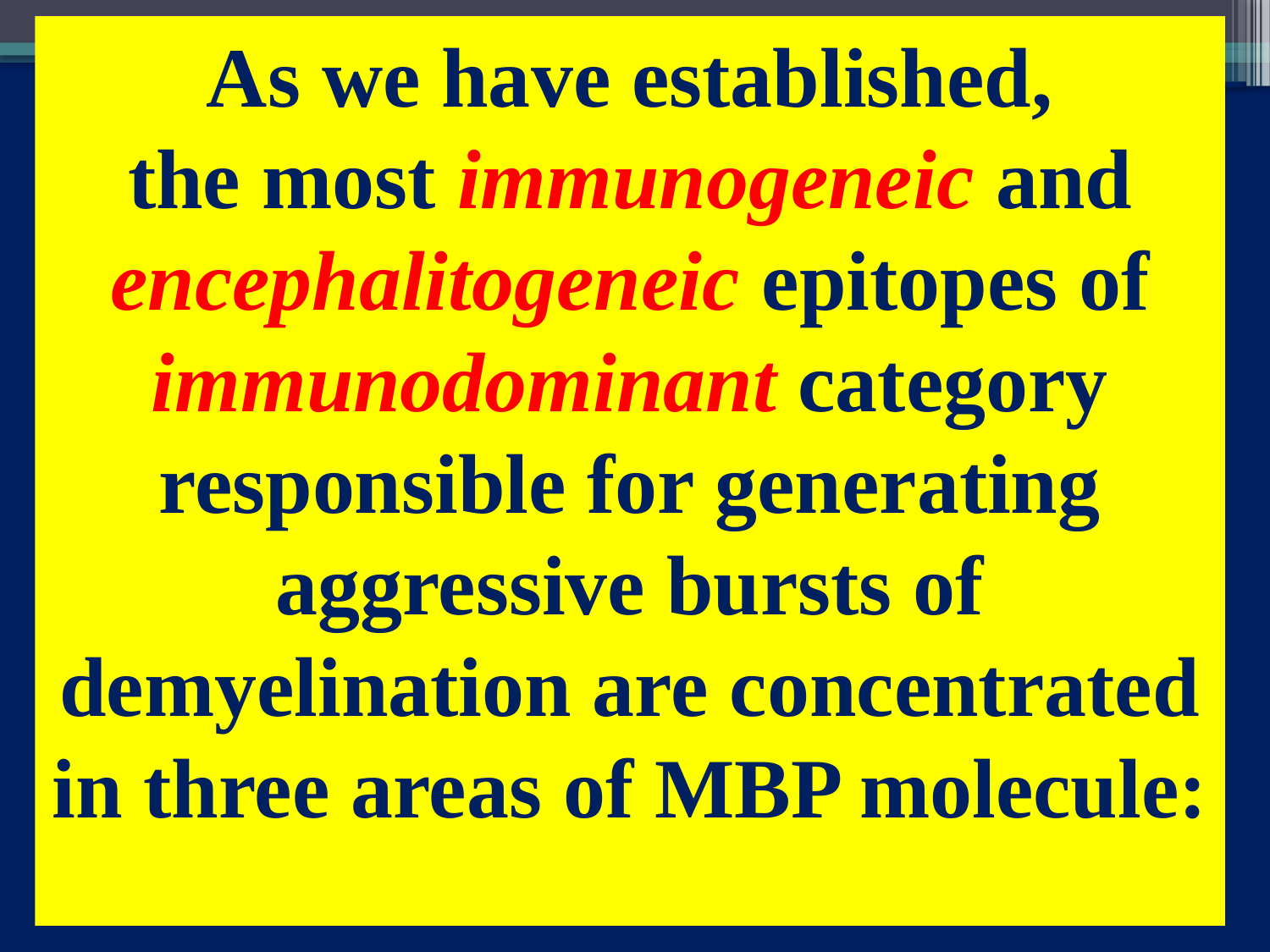

# As we have established, the most immunogeneic and encephalitogeneic epitopes of immunodominant category responsible for generating aggressive bursts of demyelination are concentrated in three areas of MBP molecule: